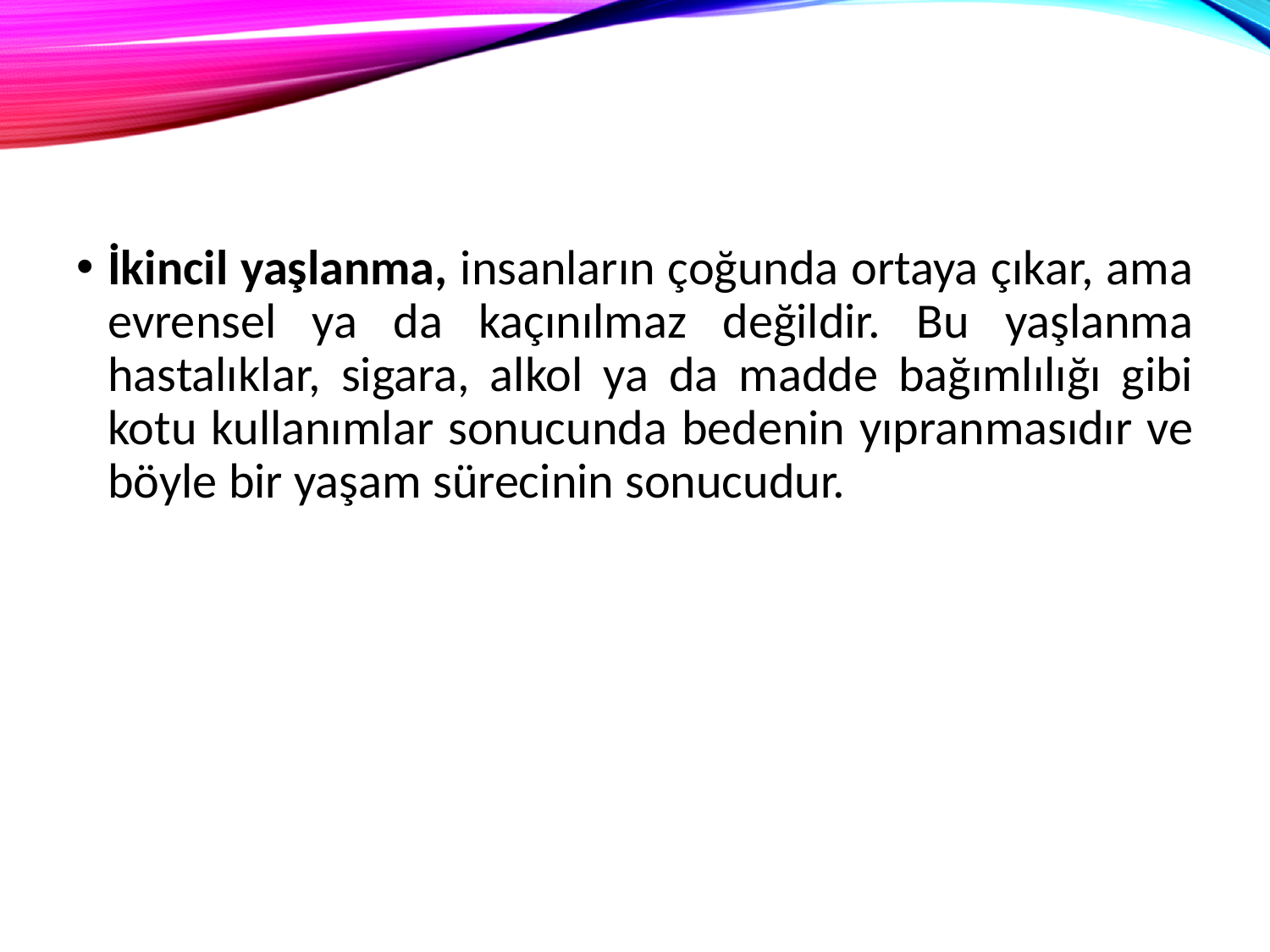

İkincil yaşlanma, insanların çoğunda ortaya çıkar, ama evrensel ya da kaçınılmaz değildir. Bu yaşlanma hastalıklar, sigara, alkol ya da madde bağımlılığı gibi kotu kullanımlar sonucunda bedenin yıpranmasıdır ve böyle bir yaşam sürecinin sonucudur.